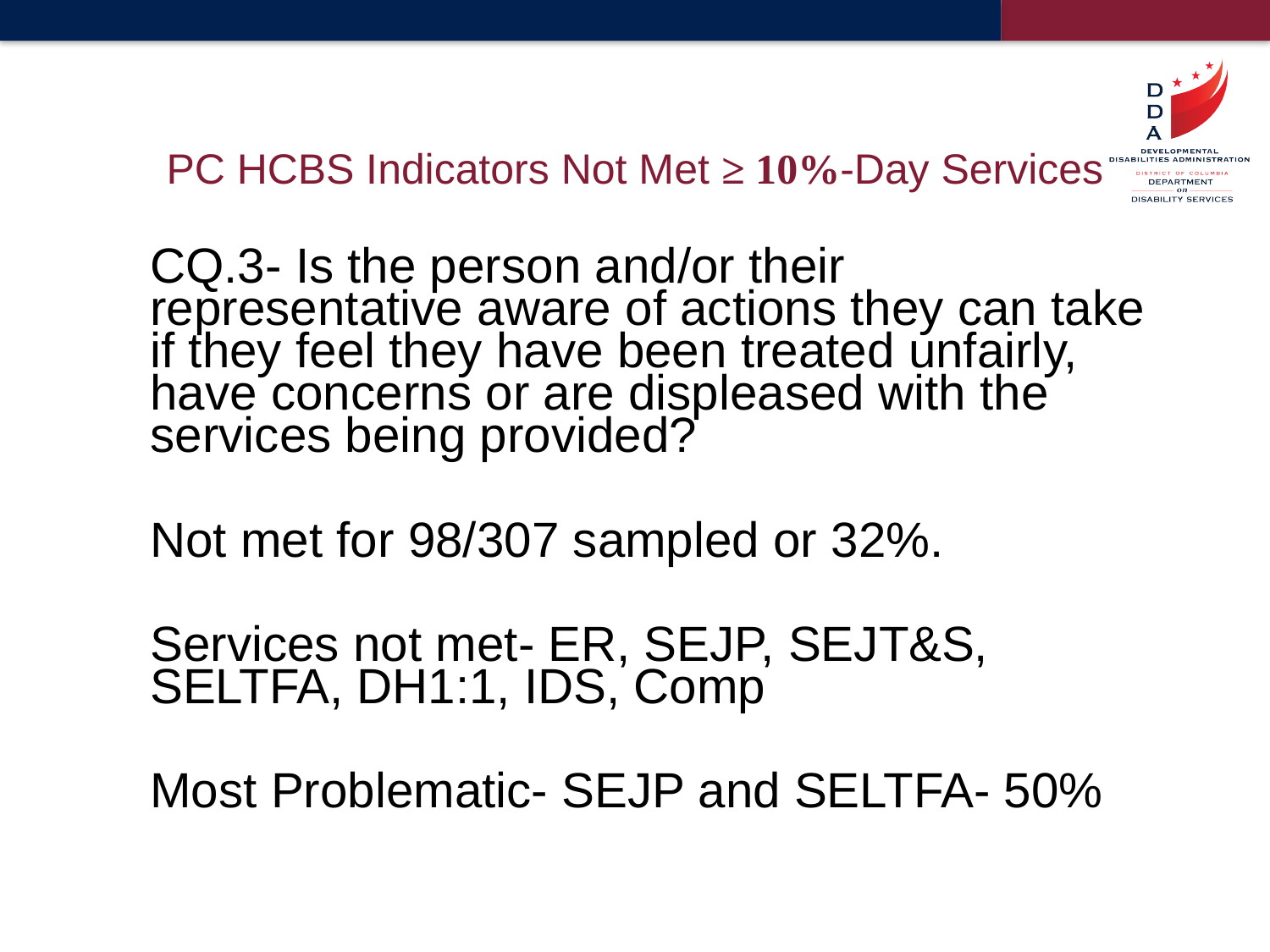

# PC HCBS Indicators Not Met ≥ 10%-Day Services

CQ.3- Is the person and/or their representative aware of actions they can take if they feel they have been treated unfairly, have concerns or are displeased with the services being provided?

Not met for 98/307 sampled or 32%.

Services not met- ER, SEJP, SEJT&S, SELTFA, DH1:1, IDS, Comp

Most Problematic- SEJP and SELTFA- 50%